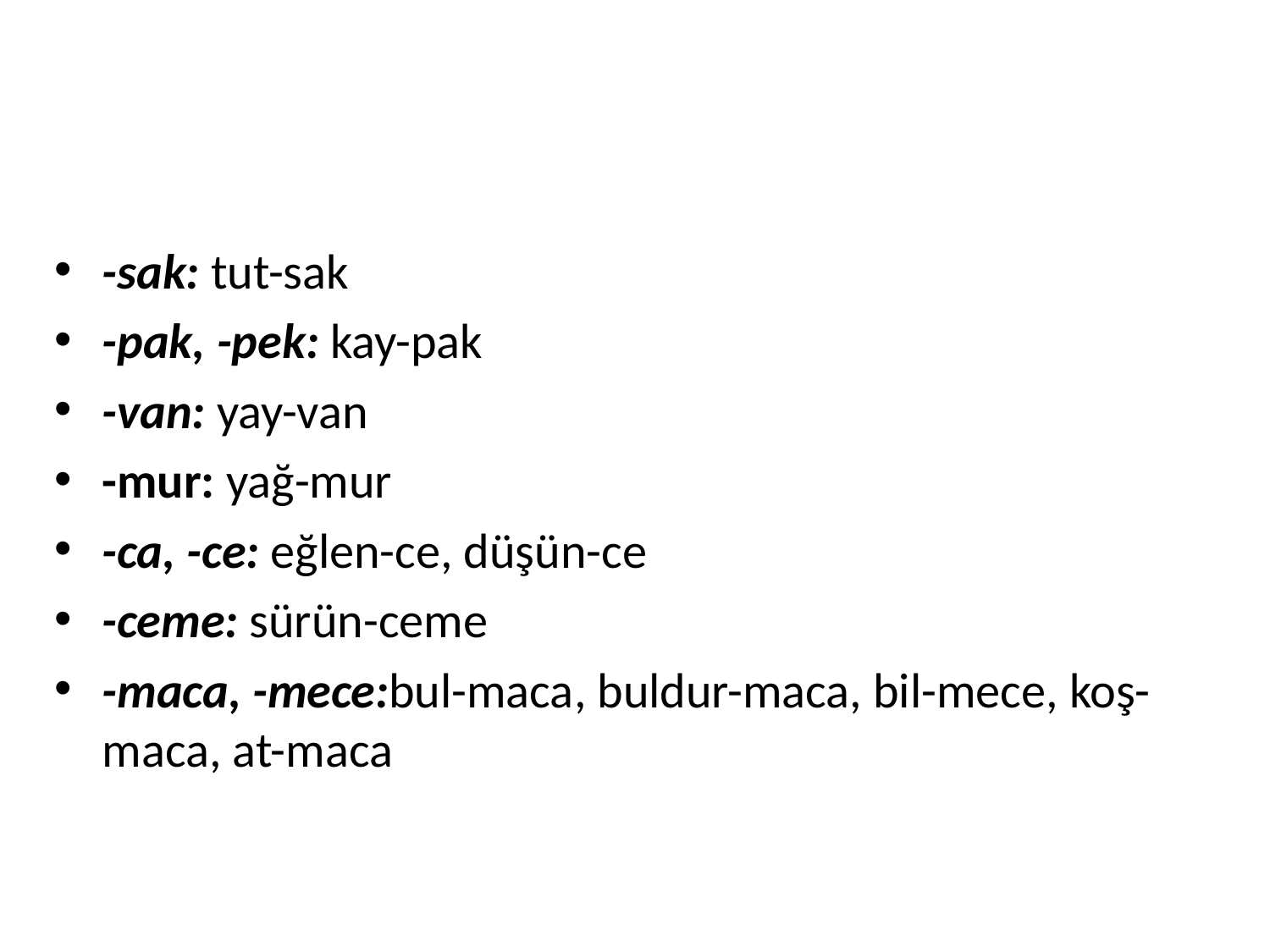

#
-sak: tut-sak
-pak, -pek: kay-pak
-van: yay-van
-mur: yağ-mur
-ca, -ce: eğlen-ce, düşün-ce
-ceme: sürün-ceme
-maca, -mece:bul-maca, buldur-maca, bil-mece, koş-maca, at-maca